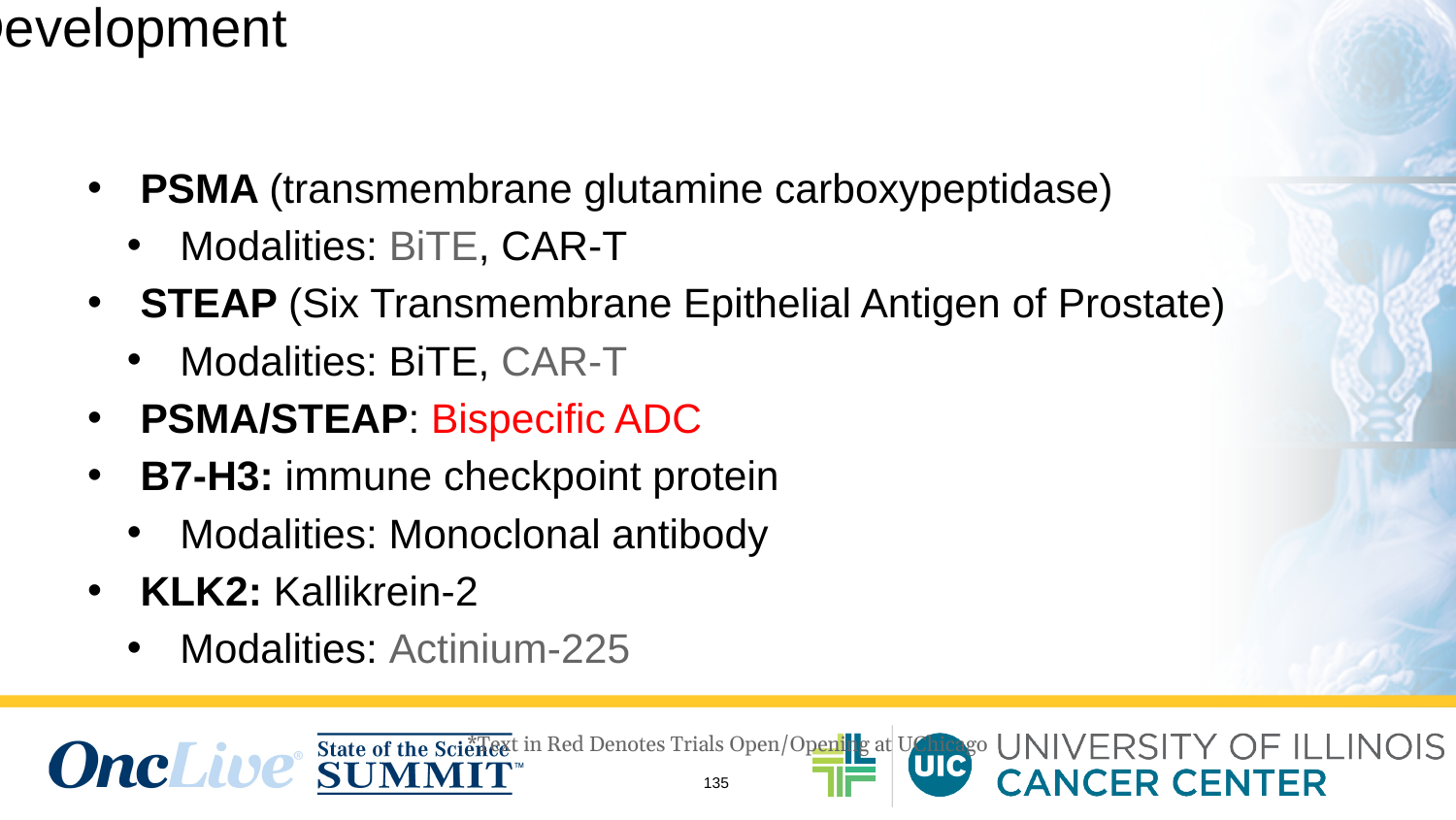

# Targets in Development
PSMA (transmembrane glutamine carboxypeptidase)
Modalities: BiTE, CAR-T
STEAP (Six Transmembrane Epithelial Antigen of Prostate)
Modalities: BiTE, CAR-T
PSMA/STEAP: Bispecific ADC
B7-H3: immune checkpoint protein
Modalities: Monoclonal antibody
KLK2: Kallikrein-2
Modalities: Actinium-225

*Text in Red Denotes Trials Open/Opening at UChicago
135